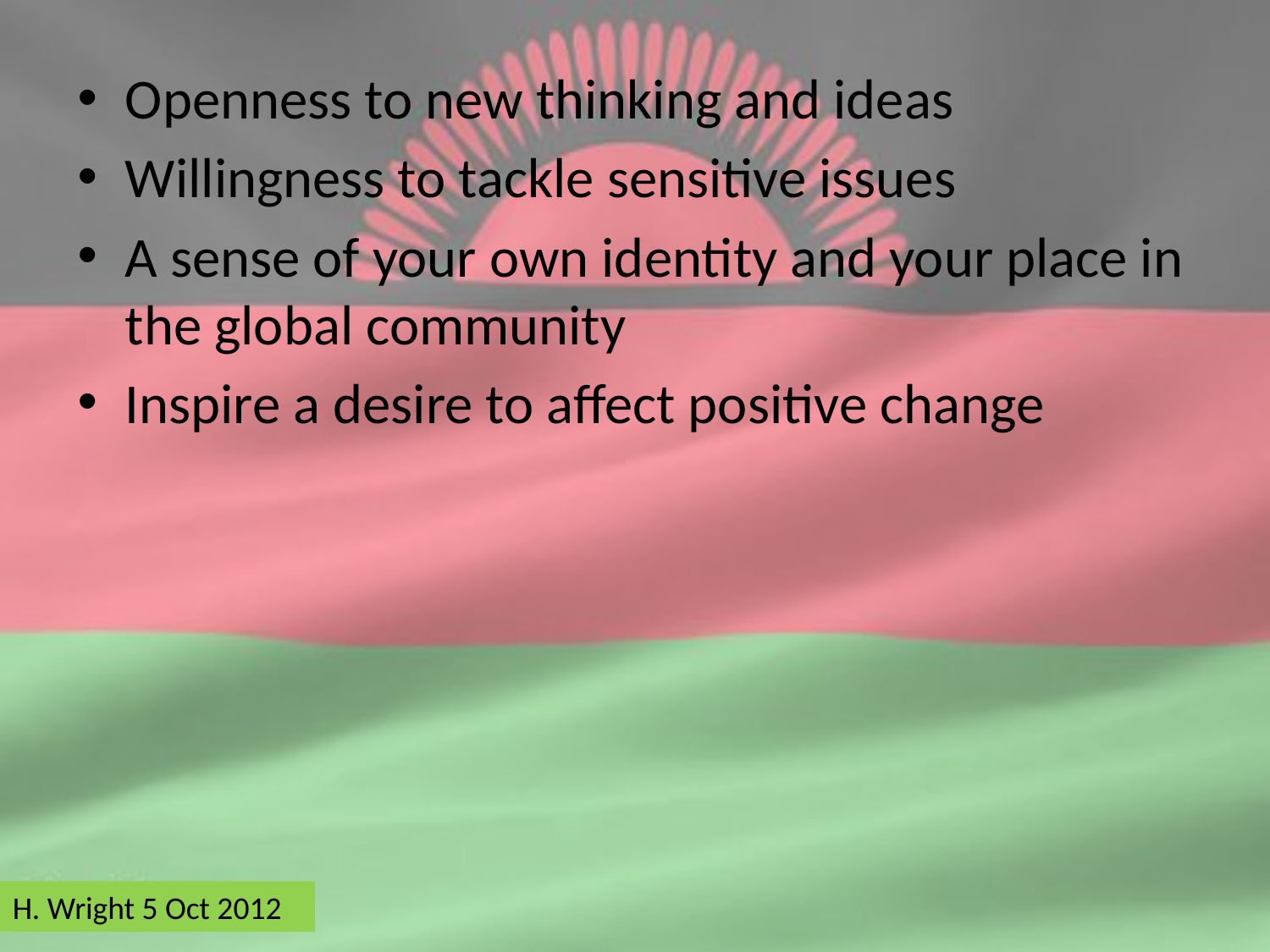

Openness to new thinking and ideas
Willingness to tackle sensitive issues
A sense of your own identity and your place in the global community
Inspire a desire to affect positive change

H. Wright 5 Oct 2012